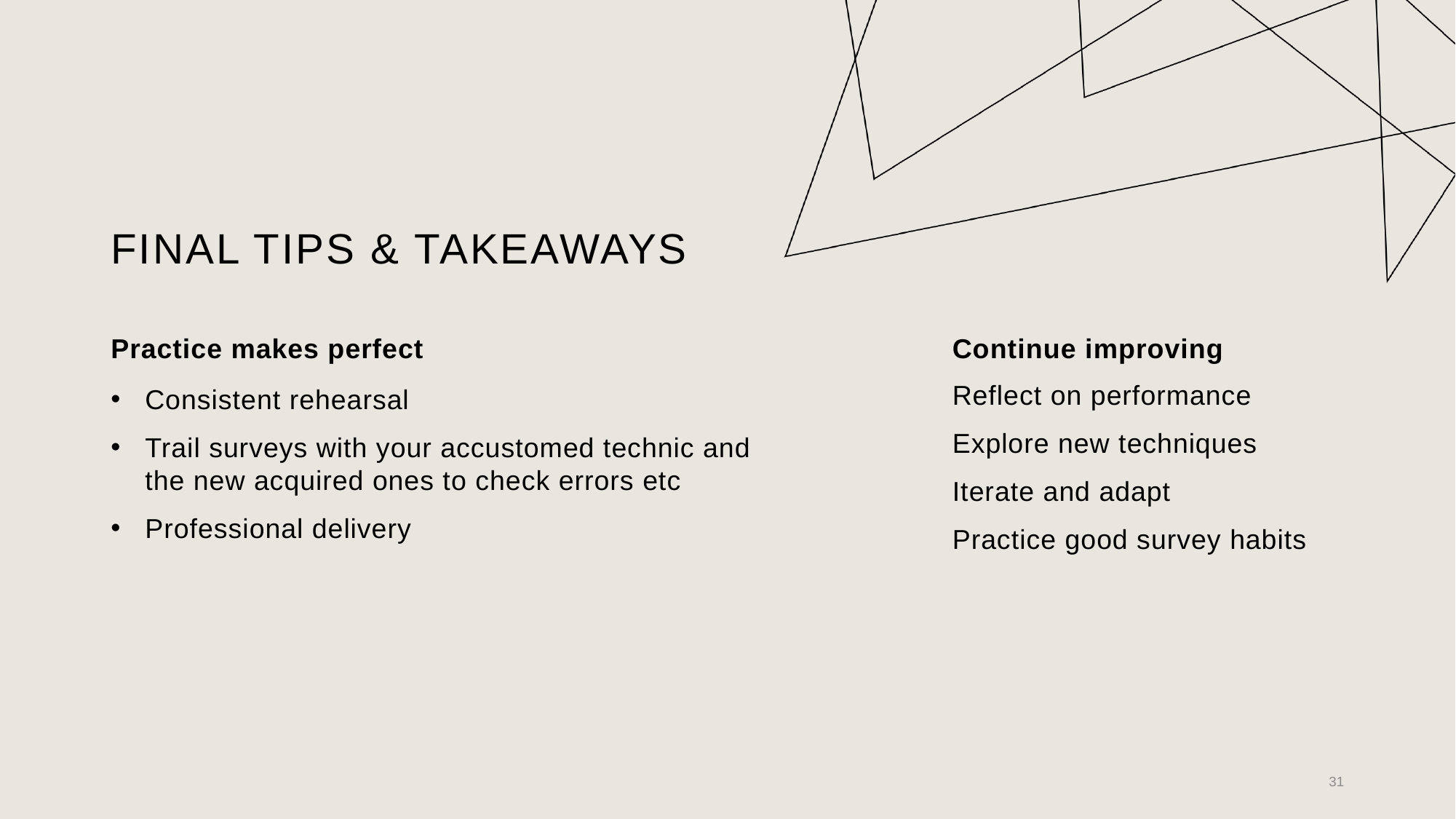

# Final tips & takeaways
Practice makes perfect
Continue improving
Consistent rehearsal
Trail surveys with your accustomed technic and the new acquired ones to check errors etc
Professional delivery

Reflect on performance
Explore new techniques
Iterate and adapt
Practice good survey habits
31